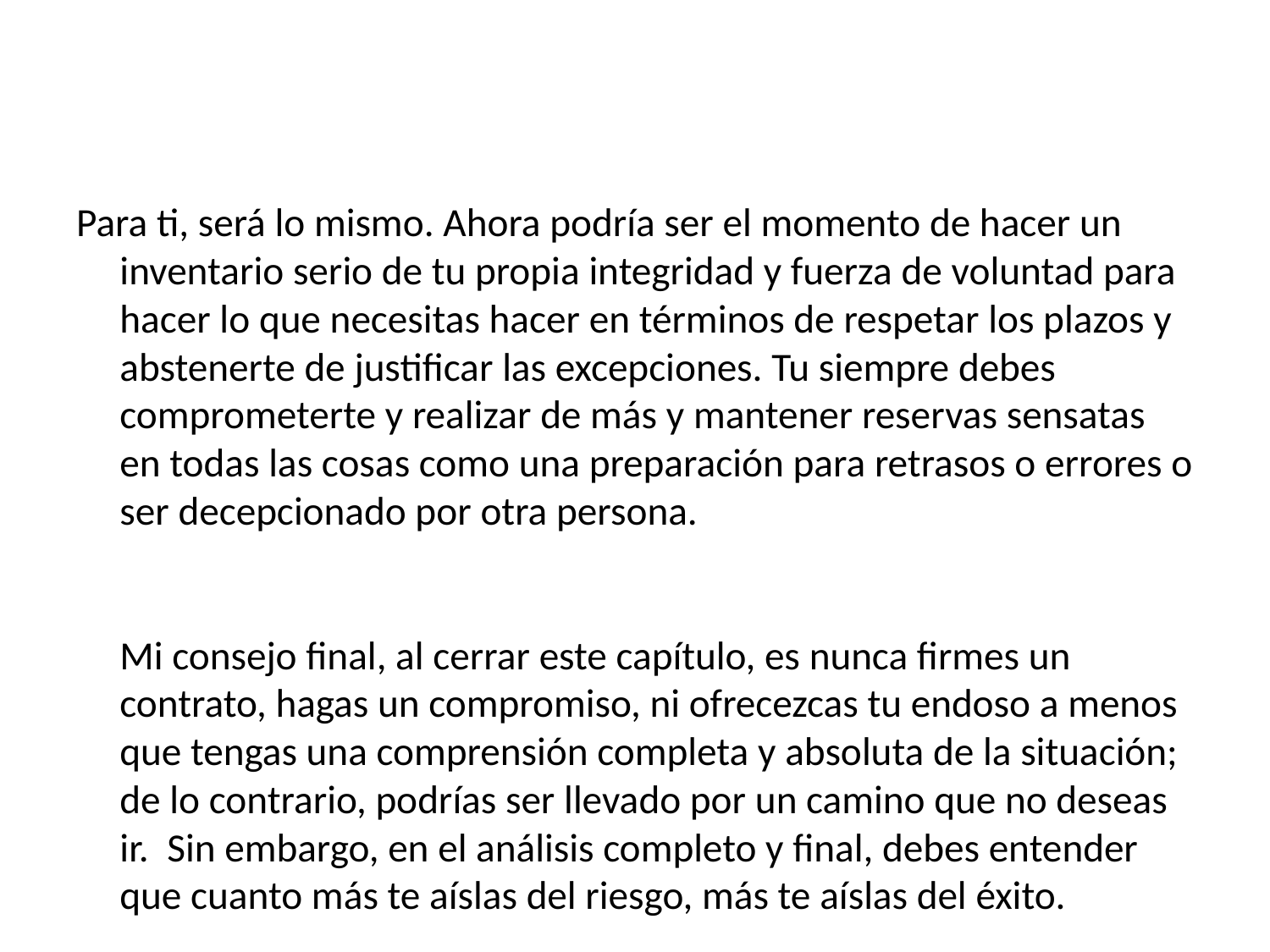

Para ti, será lo mismo. Ahora podría ser el momento de hacer un inventario serio de tu propia integridad y fuerza de voluntad para hacer lo que necesitas hacer en términos de respetar los plazos y abstenerte de justificar las excepciones. Tu siempre debes comprometerte y realizar de más y mantener reservas sensatas en todas las cosas como una preparación para retrasos o errores o ser decepcionado por otra persona.
 
Mi consejo final, al cerrar este capítulo, es nunca firmes un contrato, hagas un compromiso, ni ofrecezcas tu endoso a menos que tengas una comprensión completa y absoluta de la situación; de lo contrario, podrías ser llevado por un camino que no deseas ir.  Sin embargo, en el análisis completo y final, debes entender que cuanto más te aíslas del riesgo, más te aíslas del éxito.